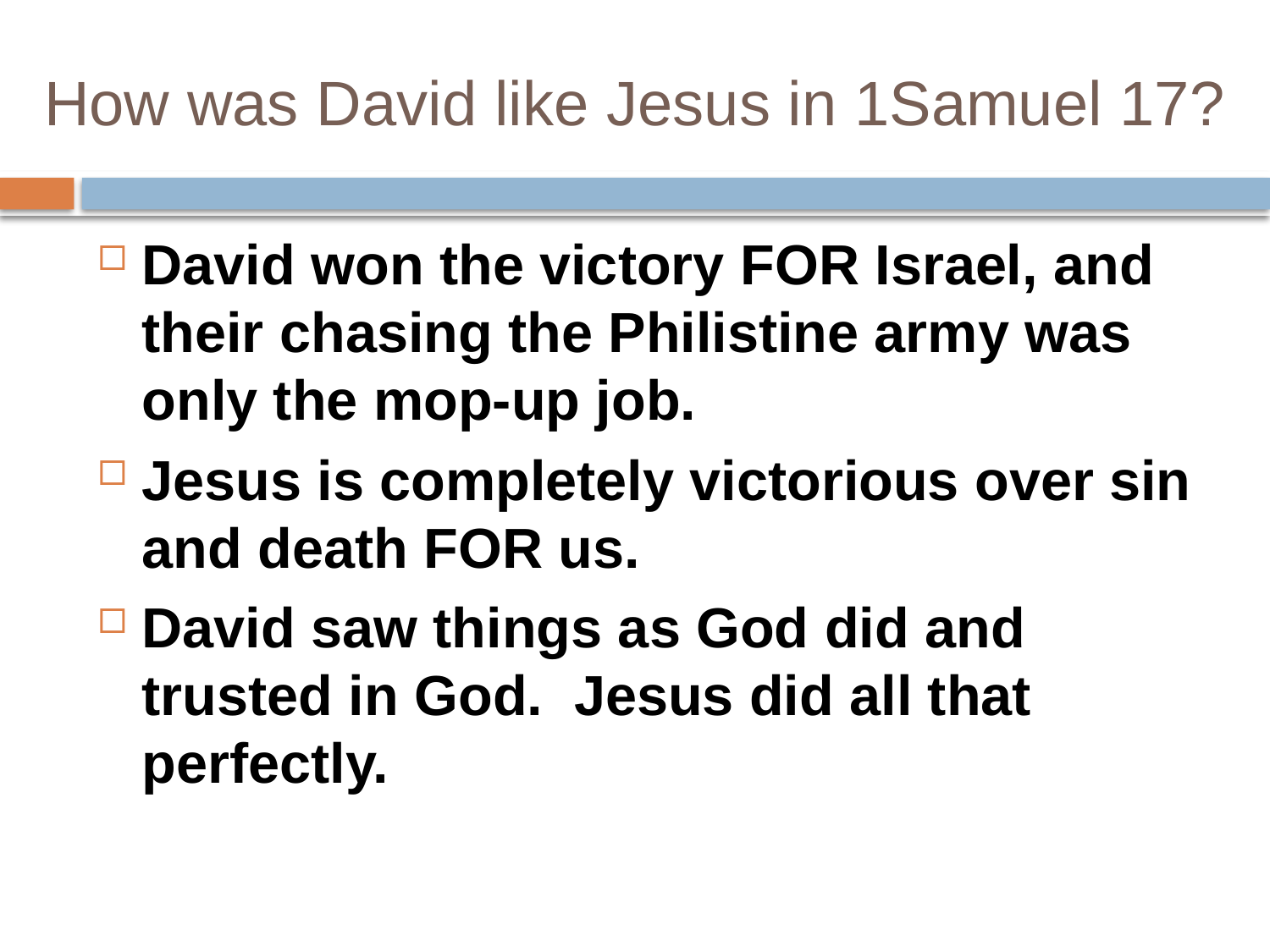

# How was David like Jesus in 1Samuel 17?
David won the victory FOR Israel, and their chasing the Philistine army was only the mop-up job.
Jesus is completely victorious over sin and death FOR us.
David saw things as God did and trusted in God.  Jesus did all that perfectly.